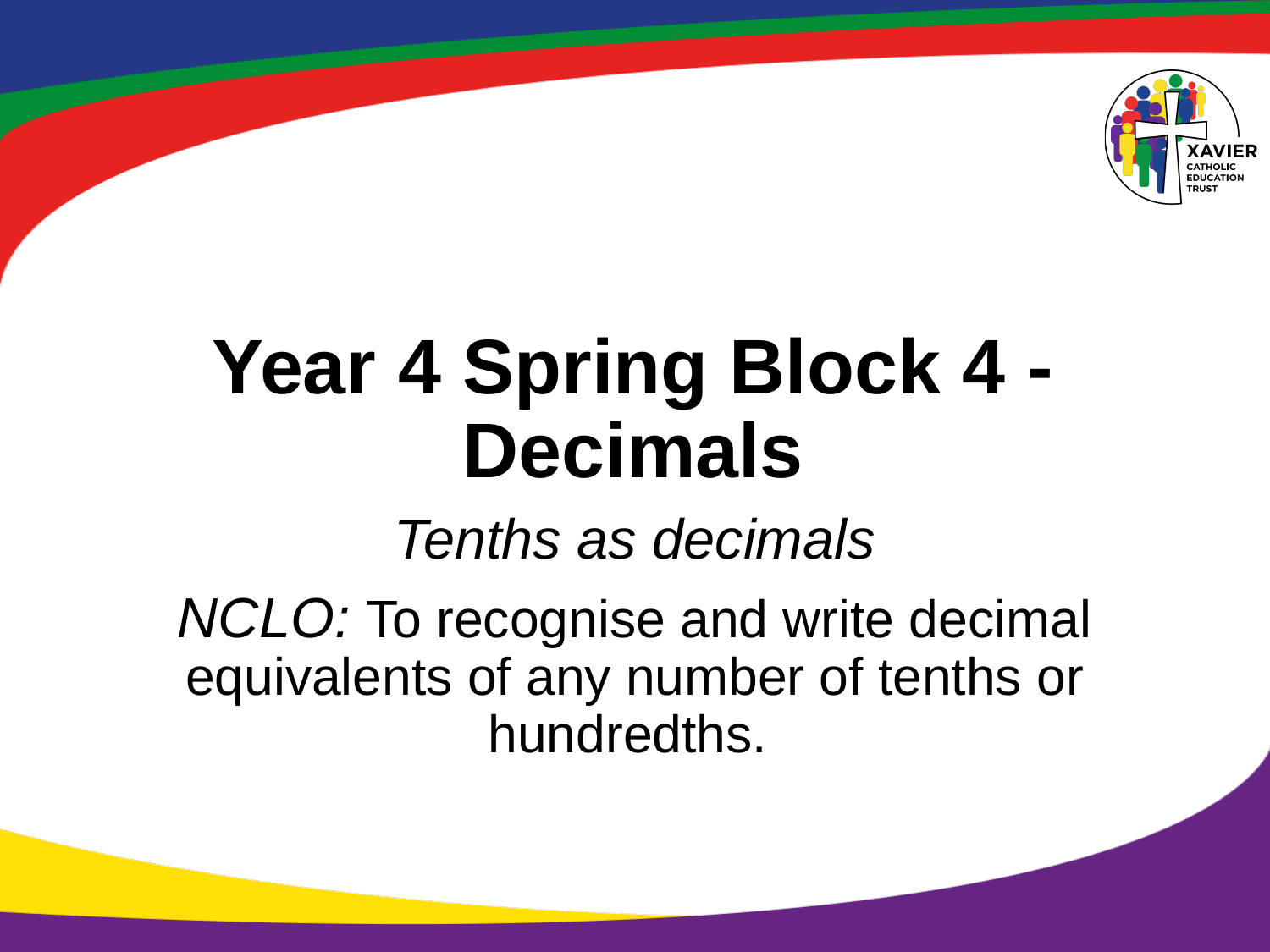

# Year 4 Spring Block 4 - Decimals
Tenths as decimals
NCLO: To recognise and write decimal equivalents of any number of tenths or hundredths.